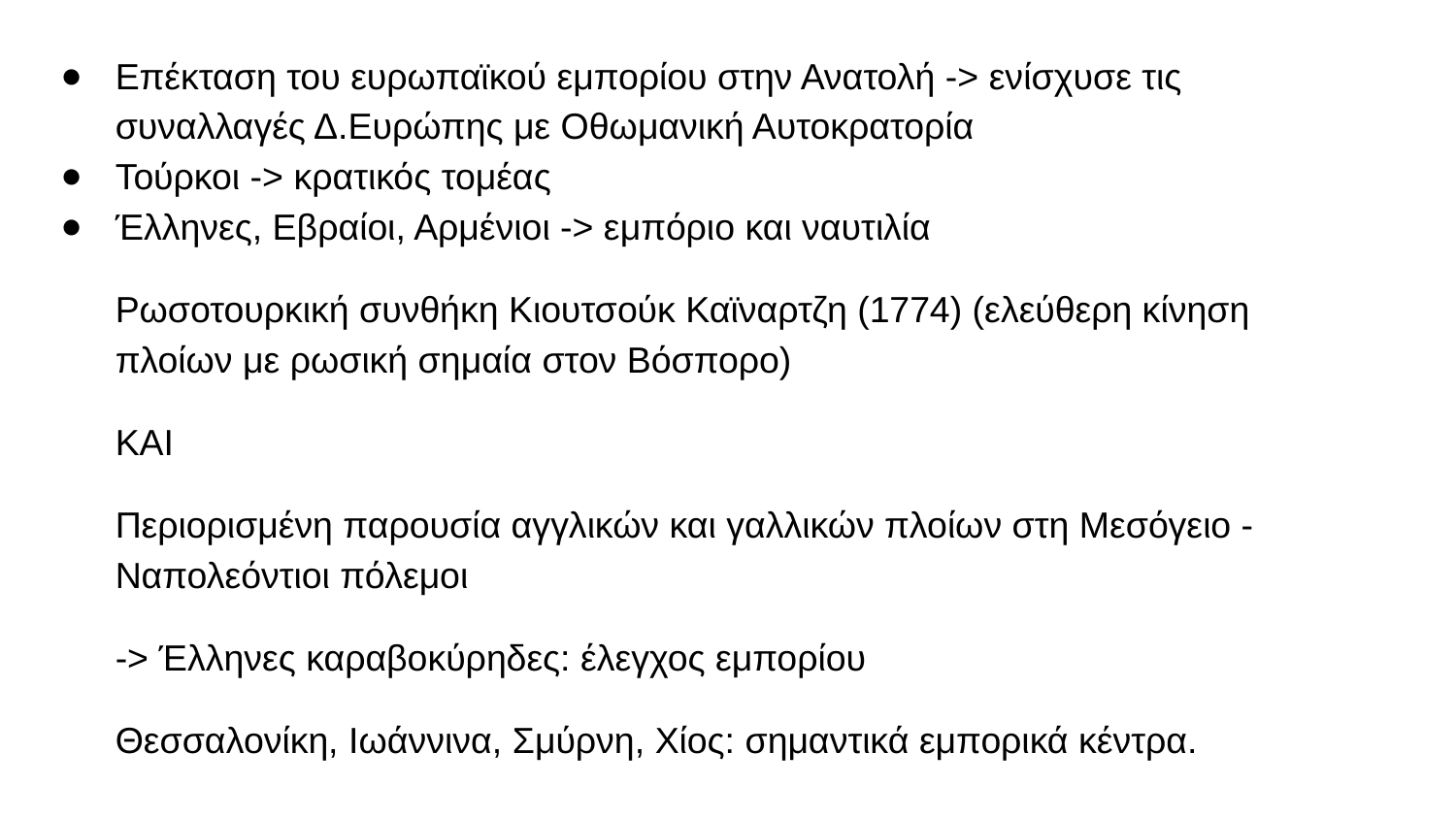

Επέκταση του ευρωπαϊκού εμπορίου στην Ανατολή -> ενίσχυσε τις συναλλαγές Δ.Ευρώπης με Οθωμανική Αυτοκρατορία
Τούρκοι -> κρατικός τομέας
Έλληνες, Εβραίοι, Αρμένιοι -> εμπόριο και ναυτιλία
Ρωσοτουρκική συνθήκη Κιουτσούκ Καϊναρτζη (1774) (ελεύθερη κίνηση πλοίων με ρωσική σημαία στον Βόσπορο)
ΚΑΙ
Περιορισμένη παρουσία αγγλικών και γαλλικών πλοίων στη Μεσόγειο - Ναπολεόντιοι πόλεμοι
-> Έλληνες καραβοκύρηδες: έλεγχος εμπορίου
Θεσσαλονίκη, Ιωάννινα, Σμύρνη, Χίος: σημαντικά εμπορικά κέντρα.